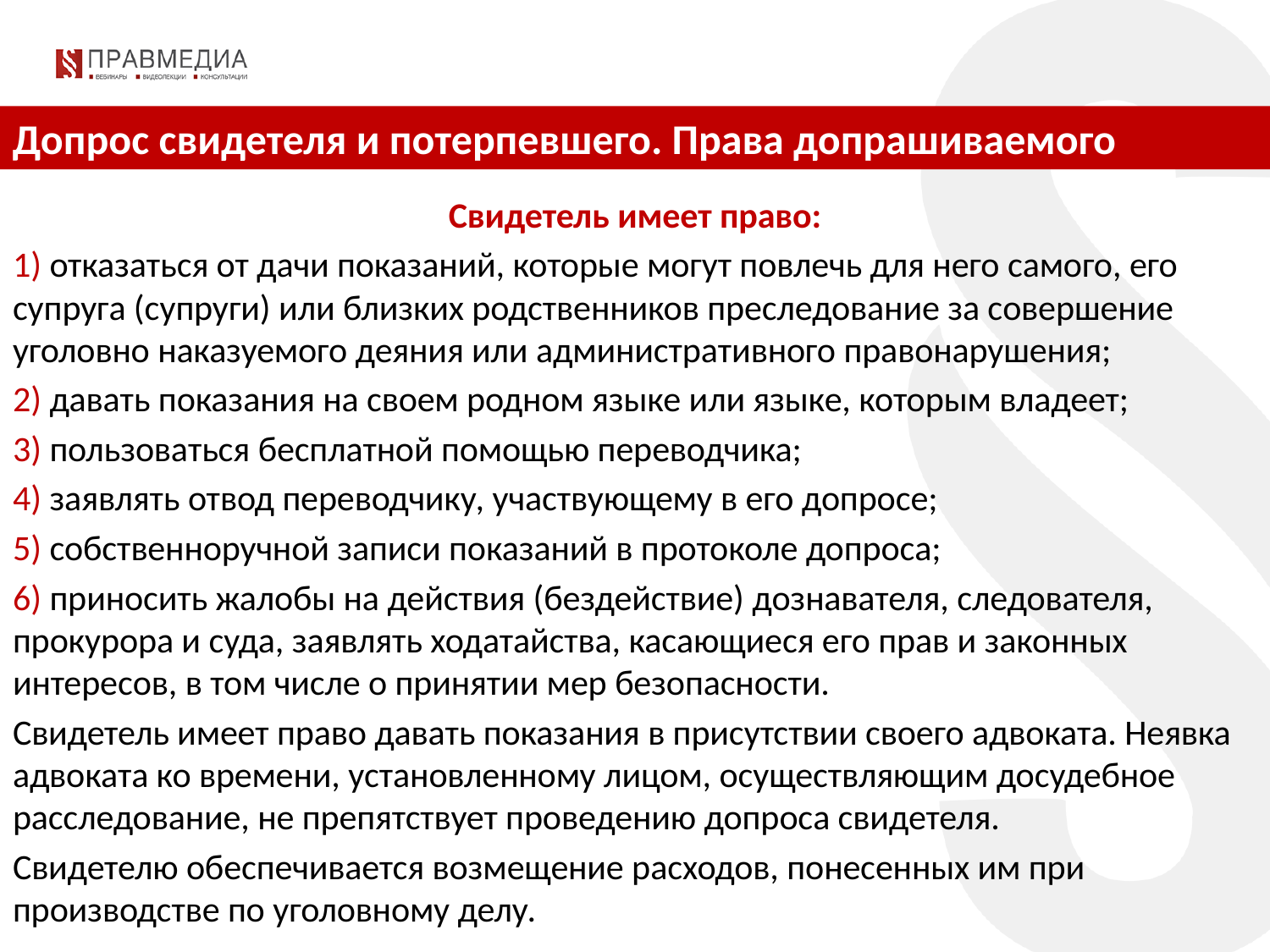

Допрос свидетеля и потерпевшего. Права допрашиваемого
Свидетель имеет право:
1) отказаться от дачи показаний, которые могут повлечь для него самого, его супруга (супруги) или близких родственников преследование за совершение уголовно наказуемого деяния или административного правонарушения;
2) давать показания на своем родном языке или языке, которым владеет;
3) пользоваться бесплатной помощью переводчика;
4) заявлять отвод переводчику, участвующему в его допросе;
5) собственноручной записи показаний в протоколе допроса;
6) приносить жалобы на действия (бездействие) дознавателя, следователя, прокурора и суда, заявлять ходатайства, касающиеся его прав и законных интересов, в том числе о принятии мер безопасности.
Свидетель имеет право давать показания в присутствии своего адвоката. Неявка адвоката ко времени, установленному лицом, осуществляющим досудебное расследование, не препятствует проведению допроса свидетеля.
Свидетелю обеспечивается возмещение расходов, понесенных им при производстве по уголовному делу.